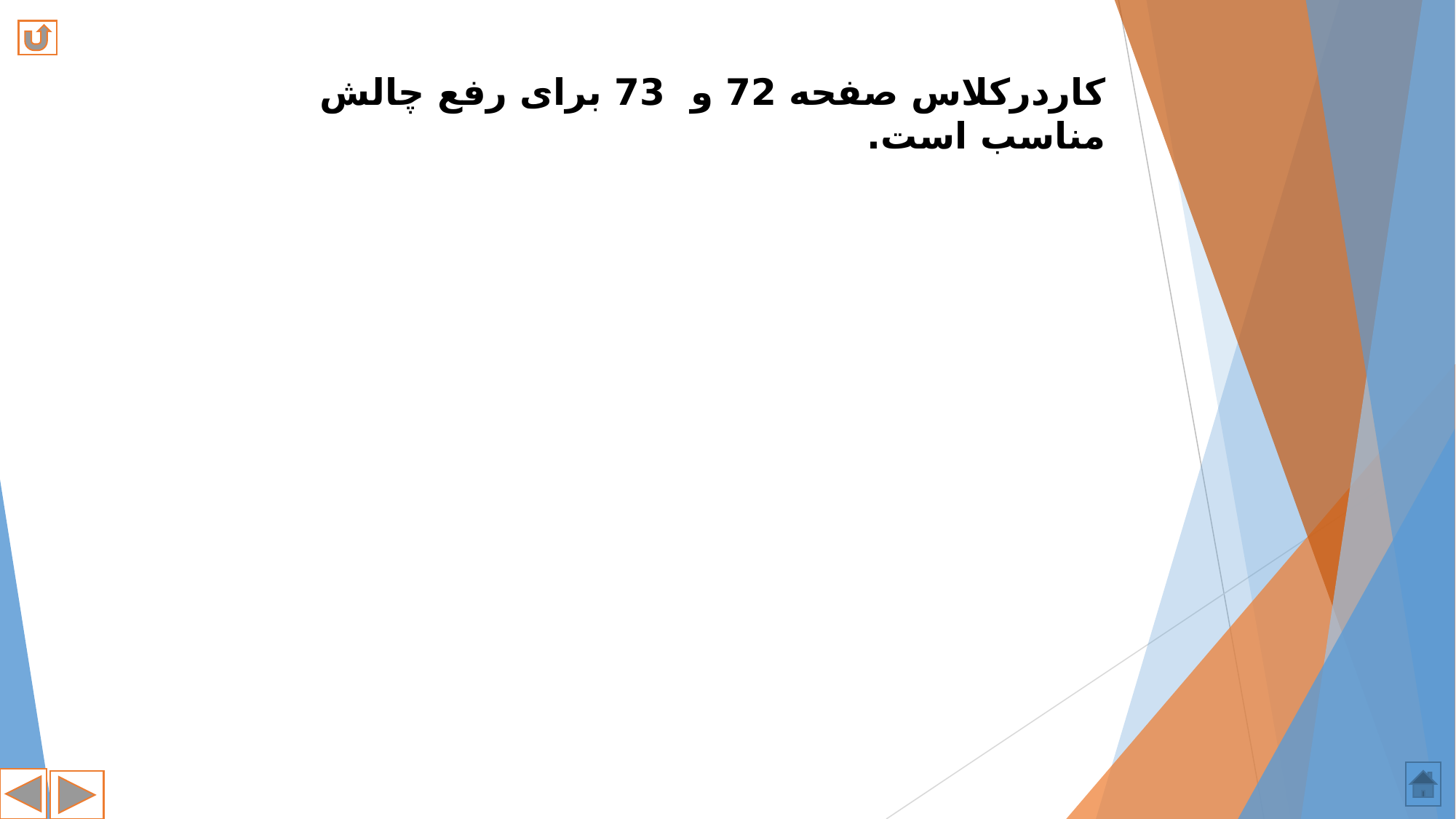

کاردرکلاس صفحه 72 و  73 برای رفع چالش مناسب است.